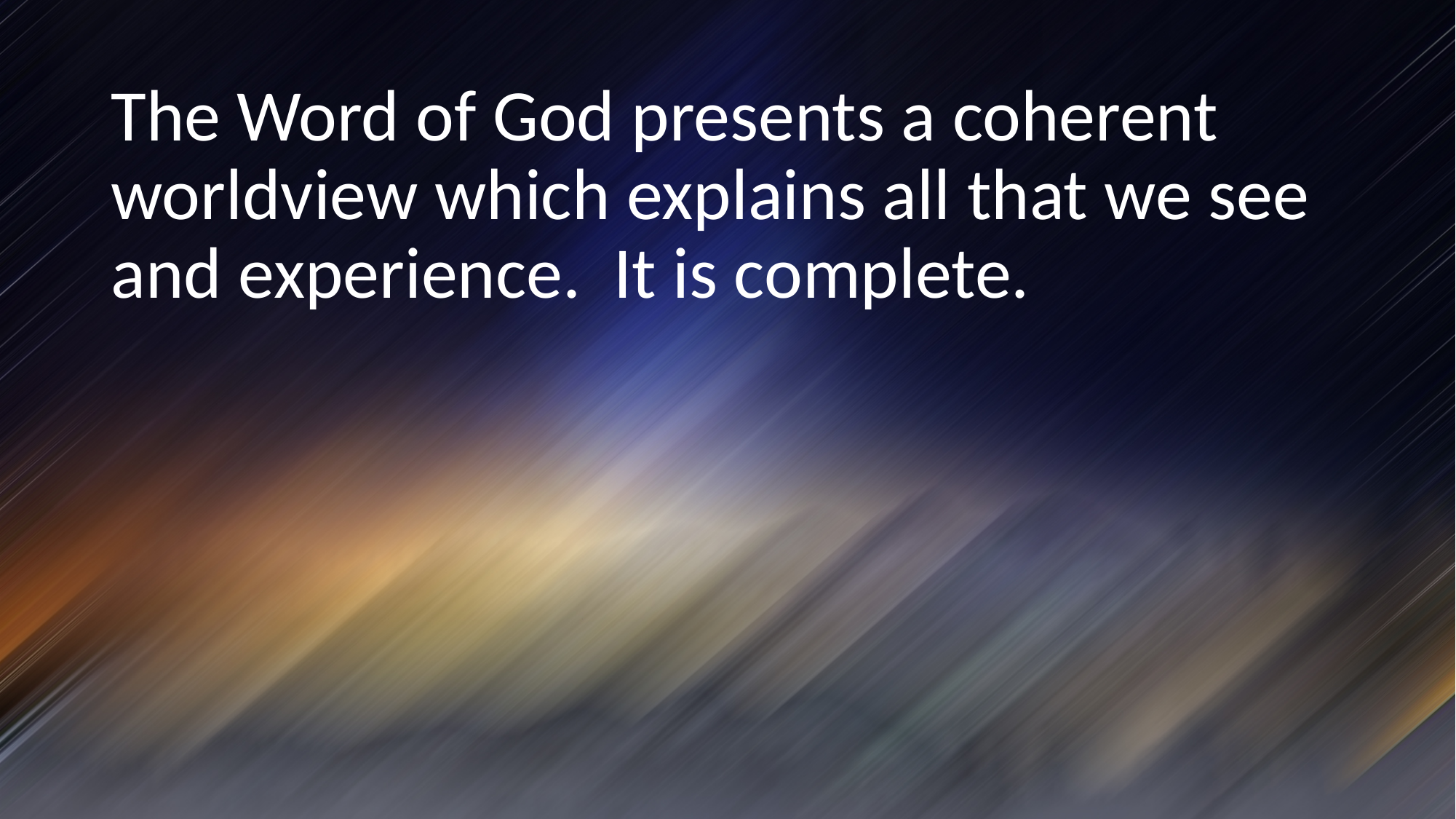

The Word of God presents a coherent worldview which explains all that we see and experience.  It is complete.